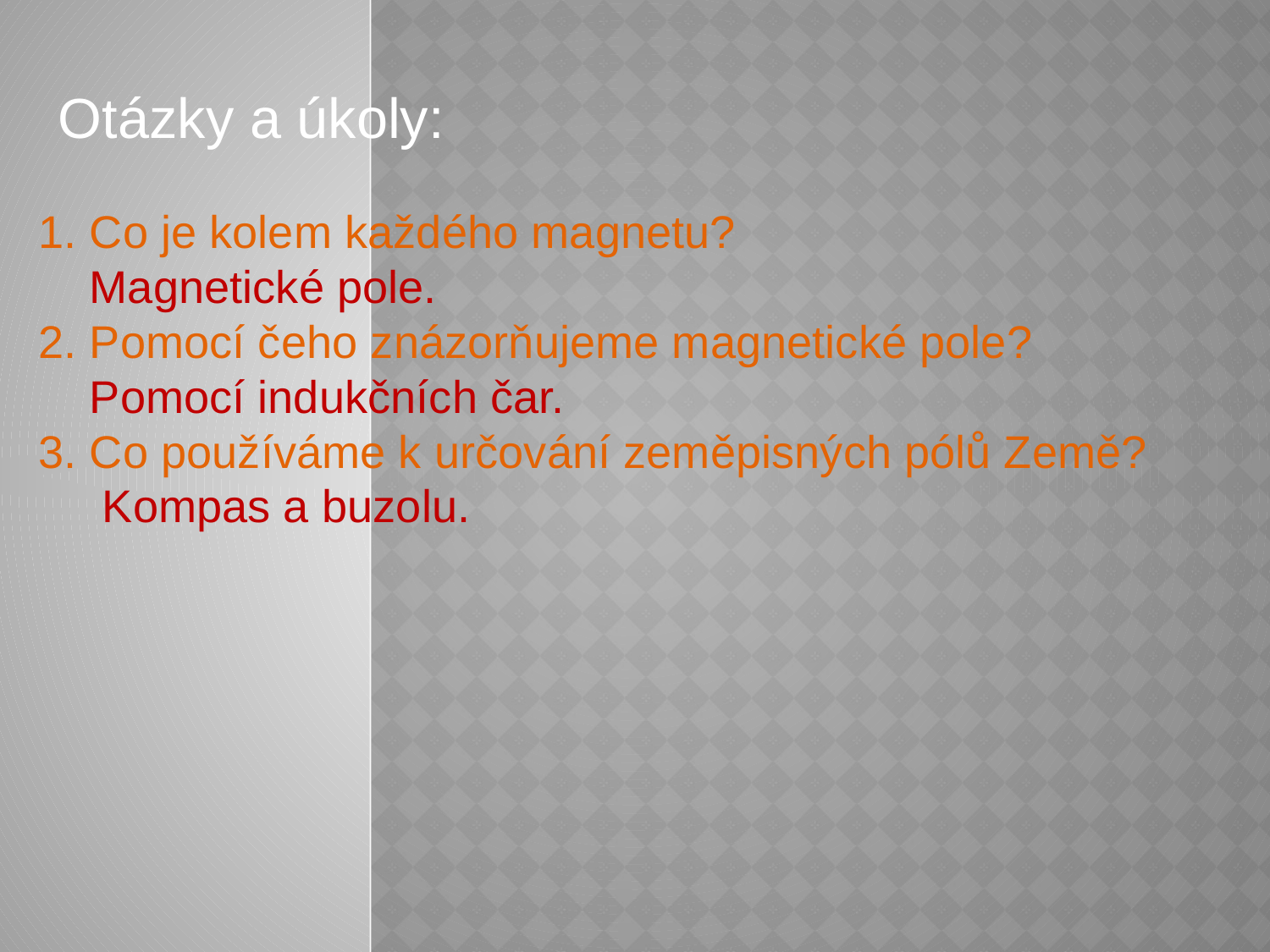

Otázky a úkoly:
1. Co je kolem každého magnetu?
    Magnetické pole.
2. Pomocí čeho znázorňujeme magnetické pole?
    Pomocí indukčních čar.
3. Co používáme k určování zeměpisných pólů Země?
     Kompas a buzolu.